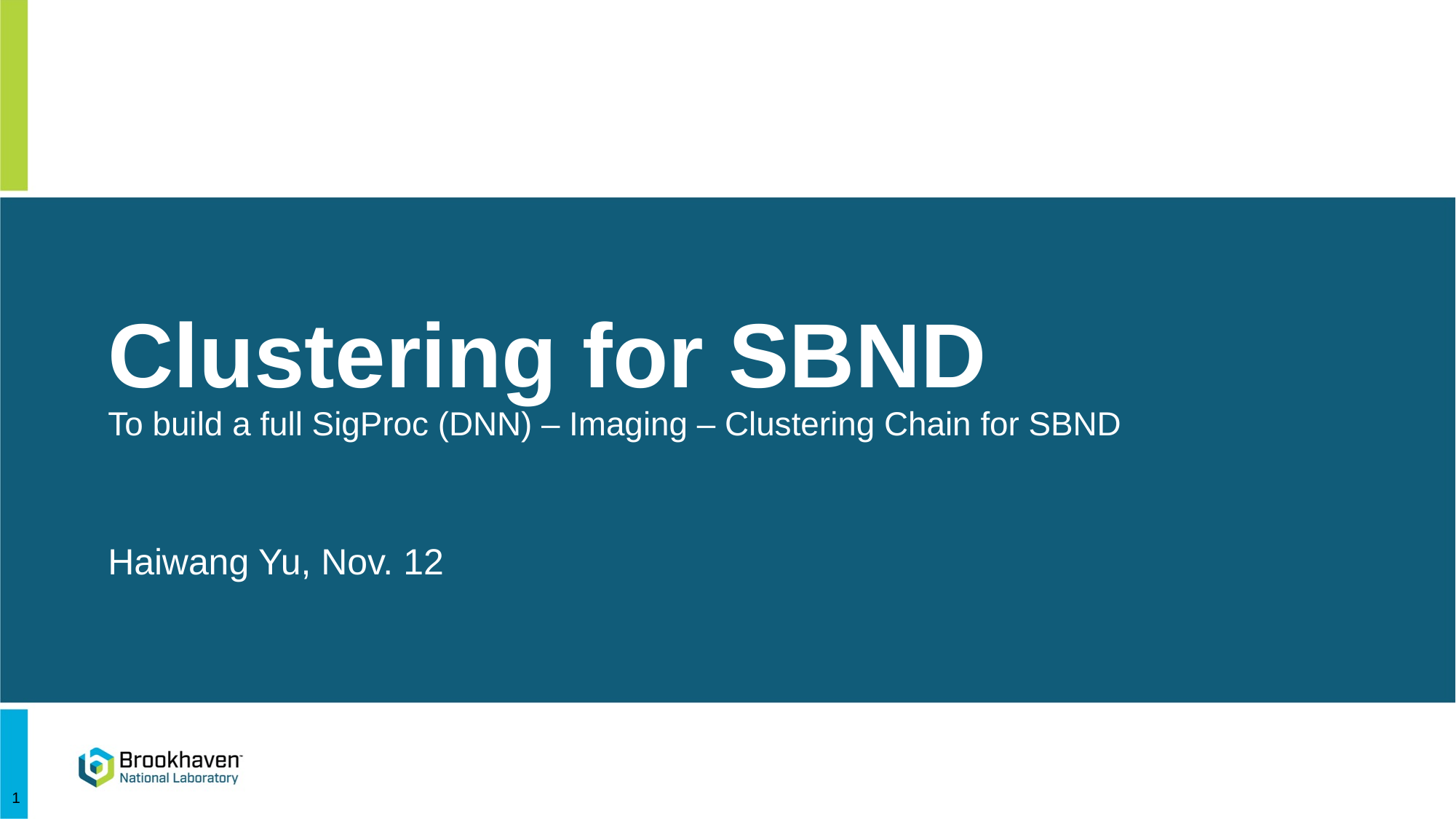

# Clustering for SBND To build a full SigProc (DNN) – Imaging – Clustering Chain for SBND
Haiwang Yu, Nov. 12
1